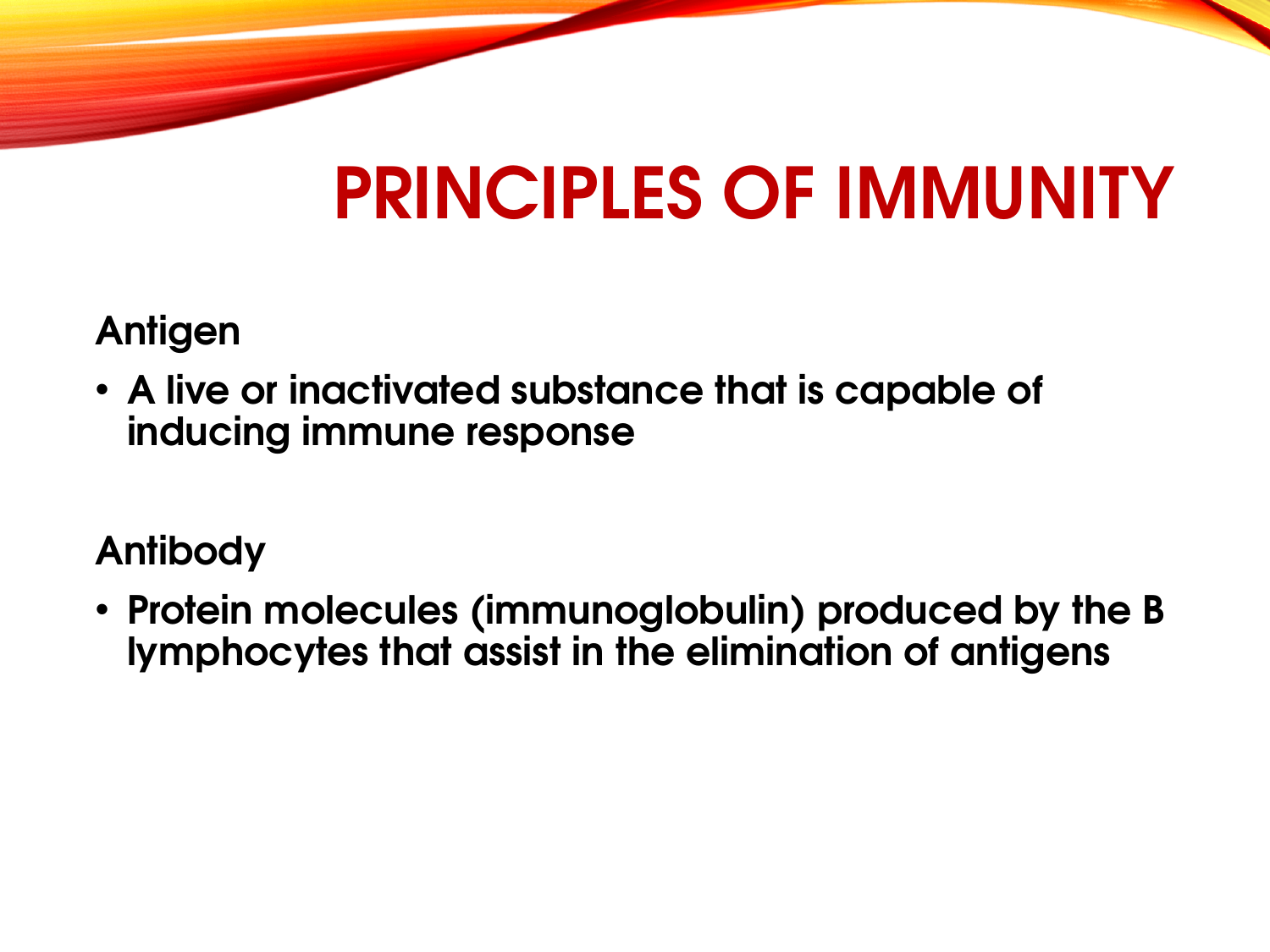

# Principles of Immunity
Antigen
A live or inactivated substance that is capable of inducing immune response

Antibody
Protein molecules (immunoglobulin) produced by the B lymphocytes that assist in the elimination of antigens